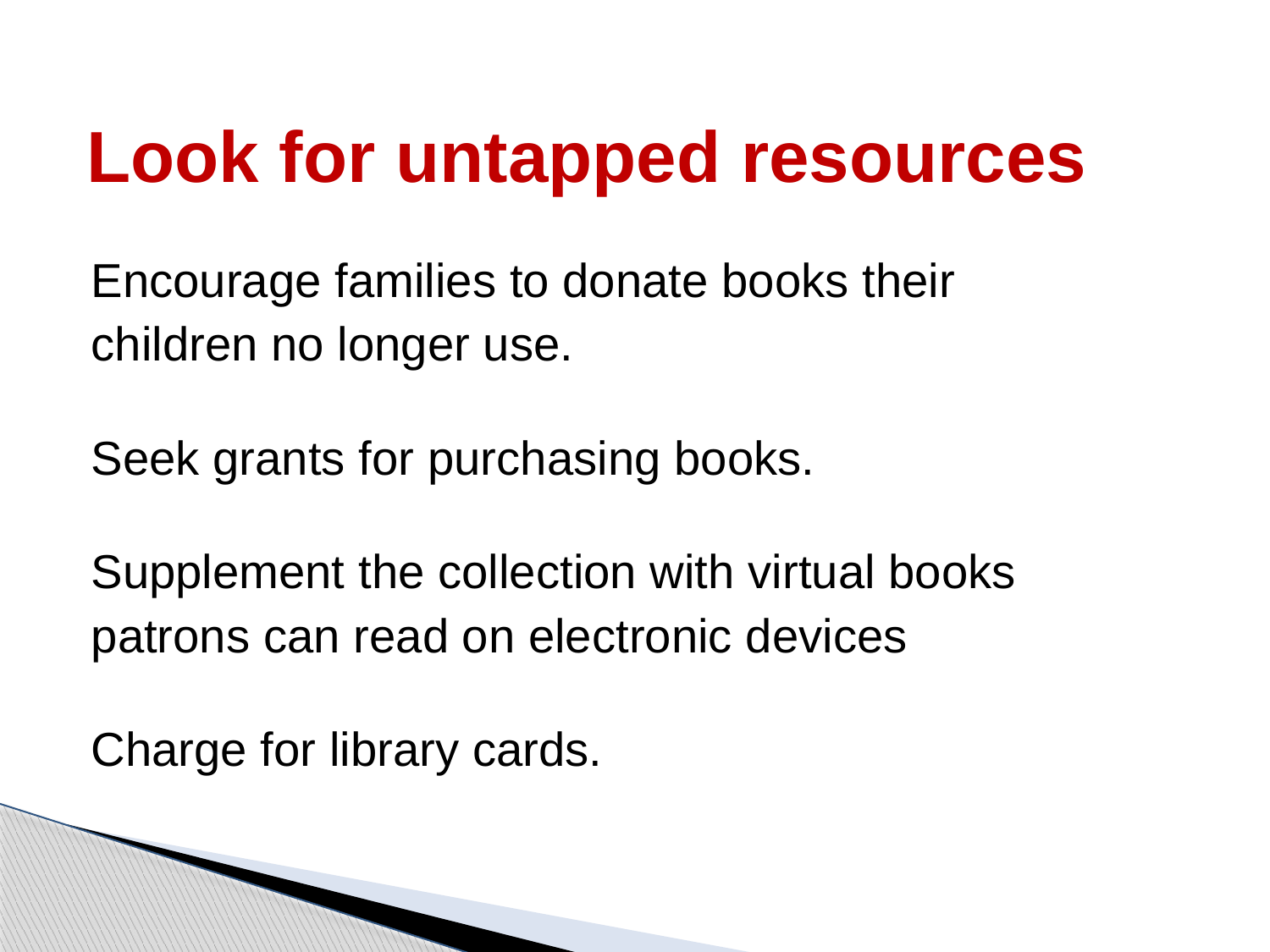

# Look for untapped resources
Encourage families to donate books their
children no longer use.

Seek grants for purchasing books.

Supplement the collection with virtual books
patrons can read on electronic devices

Charge for library cards.